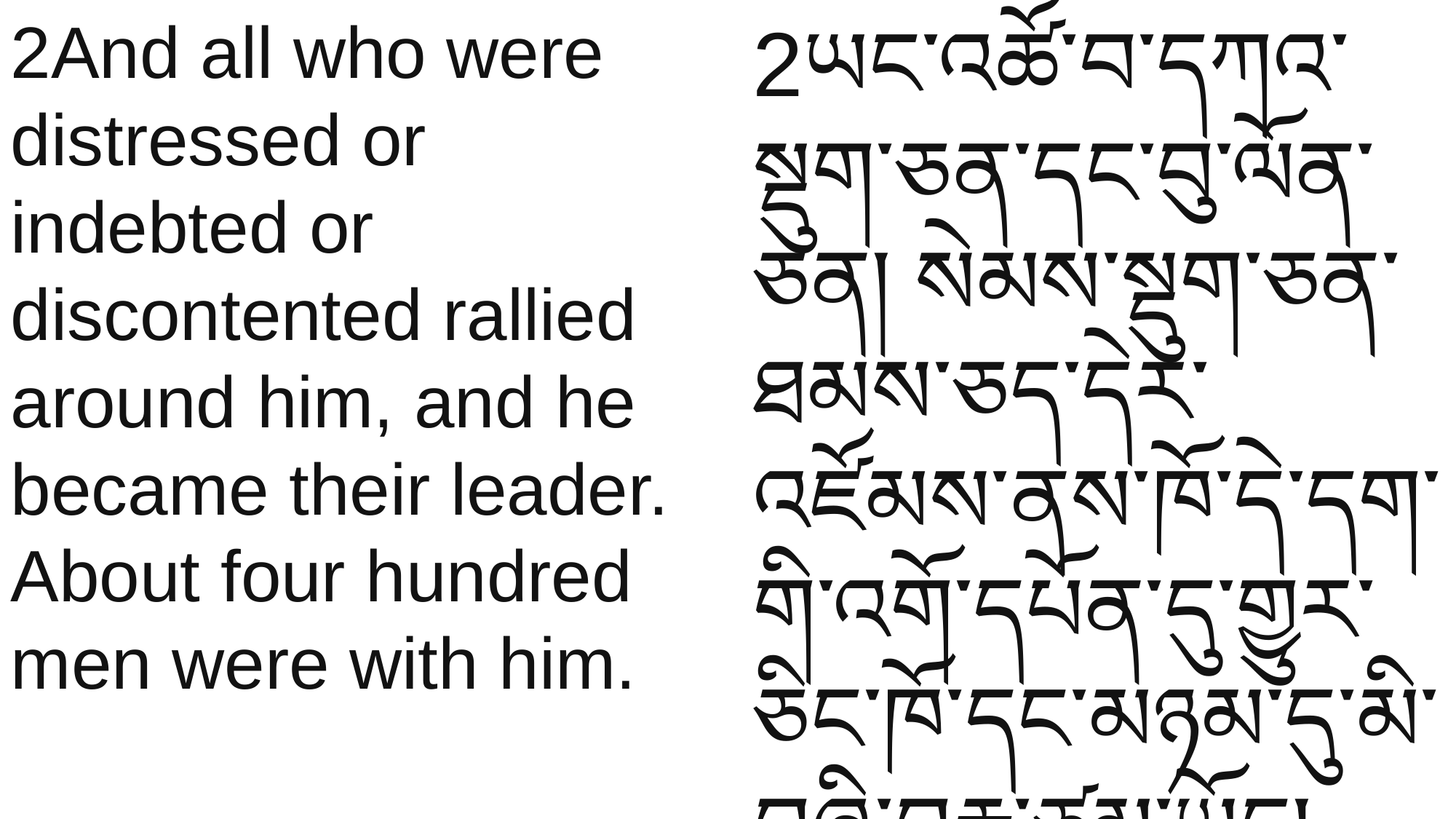

2And all who were distressed or indebted or discontented rallied around him, and he became their leader. About four hundred men were with him.
2ཡང་འཚོ་བ་དཀའ་སྡུག་ཅན་དང་བུ་ལོན་ཅན། སེམས་སྡུག་ཅན་ཐམས་ཅད་དེར་འཛོམས་ནས་ཁོ་དེ་དག་གི་འགོ་དཔོན་དུ་གྱུར་ཅིང་ཁོ་དང་མཉམ་དུ་མི་བཞི་བརྒྱ་ཙམ་ཡོད།